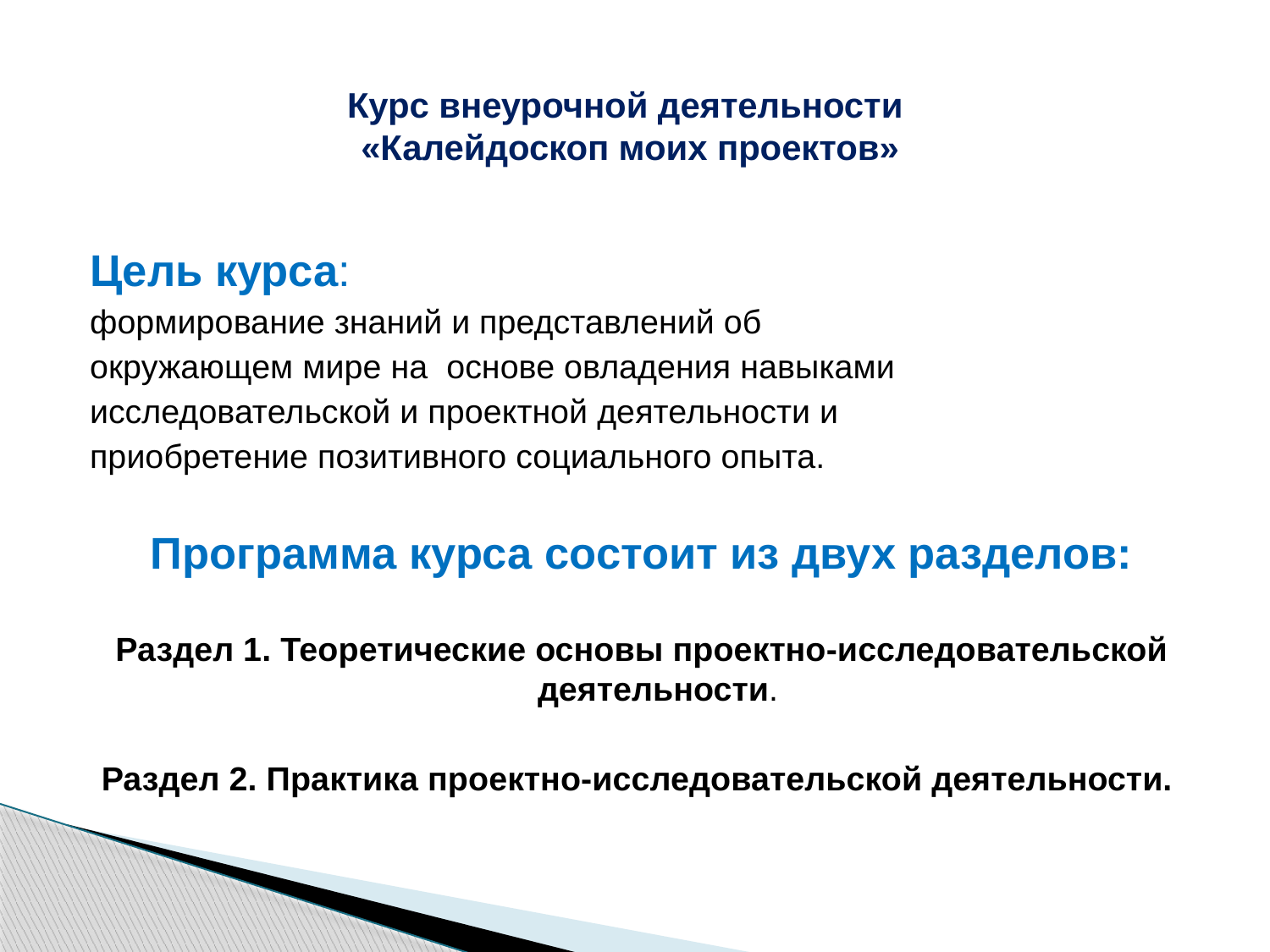

# Курс внеурочной деятельности «Калейдоскоп моих проектов»
Цель курса:
формирование знаний и представлений об
окружающем мире на  основе овладения навыками
исследовательской и проектной деятельности и
приобретение позитивного социального опыта.

Программа курса состоит из двух разделов:

Раздел 1. Теоретические основы проектно-исследовательской деятельности.

Раздел 2. Практика проектно-исследовательской деятельности.